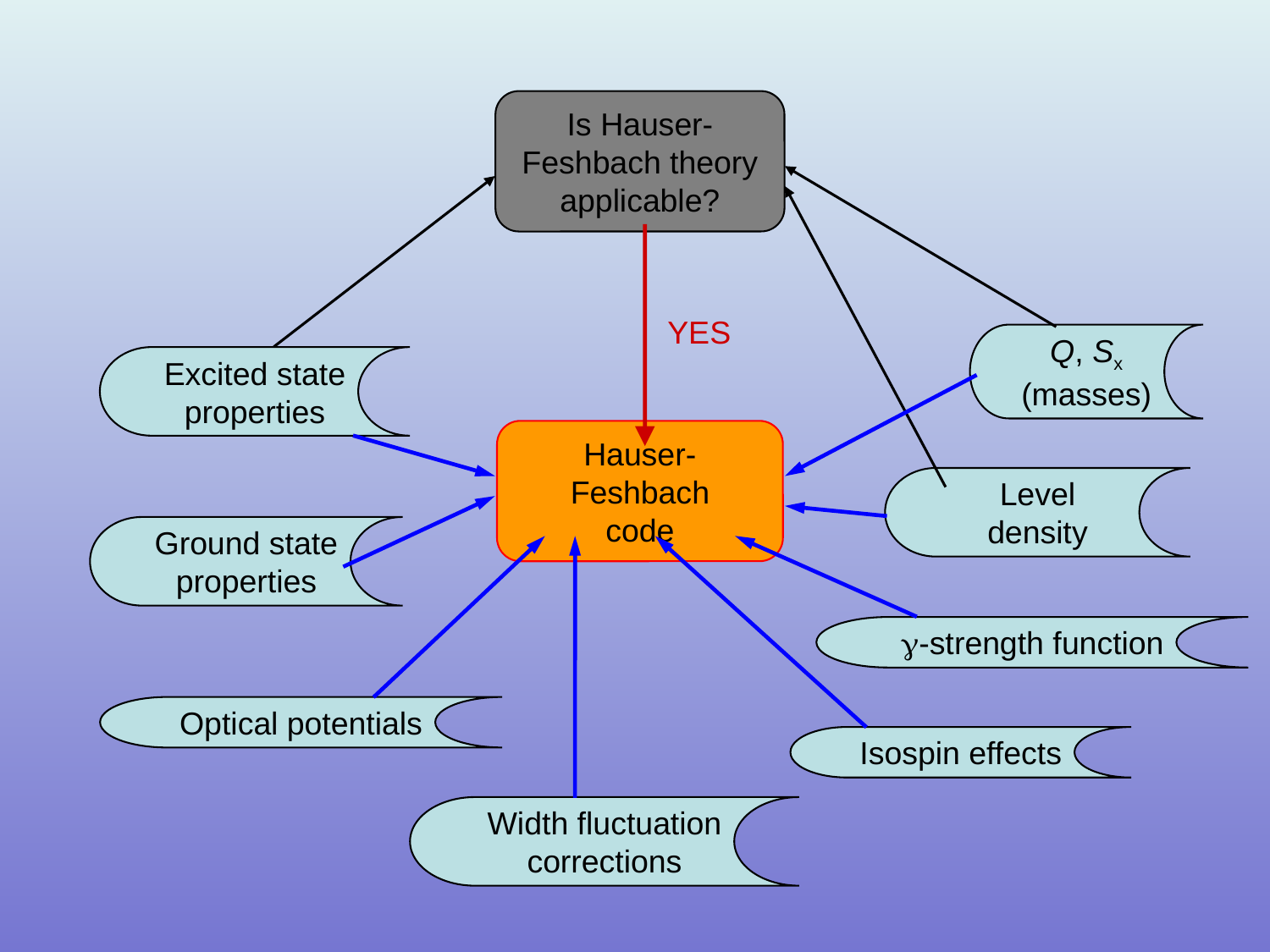

Is Hauser-Feshbach theory applicable?

YES
Q, Sx
(masses)
Excited state
properties
Level density

Hauser-Feshbach
code
Ground state
properties
γ-strength function
Optical potentials
Isospin effects
Width fluctuation
corrections